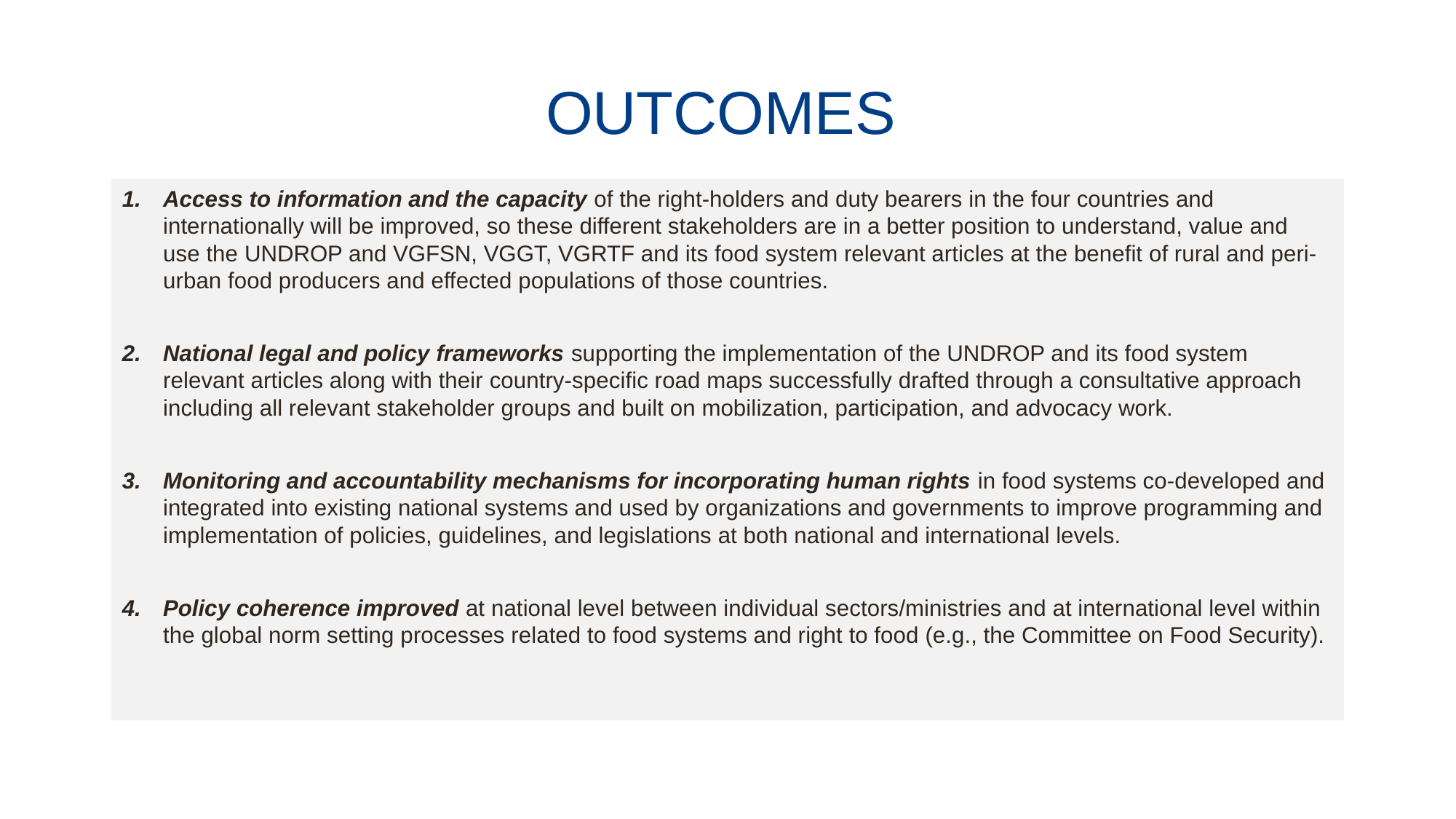

# OUTCOMES
Access to information and the capacity of the right-holders and duty bearers in the four countries and internationally will be improved, so these different stakeholders are in a better position to understand, value and use the UNDROP and VGFSN, VGGT, VGRTF and its food system relevant articles at the benefit of rural and peri-urban food producers and effected populations of those countries.
National legal and policy frameworks supporting the implementation of the UNDROP and its food system relevant articles along with their country-specific road maps successfully drafted through a consultative approach including all relevant stakeholder groups and built on mobilization, participation, and advocacy work.
Monitoring and accountability mechanisms for incorporating human rights in food systems co-developed and integrated into existing national systems and used by organizations and governments to improve programming and implementation of policies, guidelines, and legislations at both national and international levels.
Policy coherence improved at national level between individual sectors/ministries and at international level within the global norm setting processes related to food systems and right to food (e.g., the Committee on Food Security).